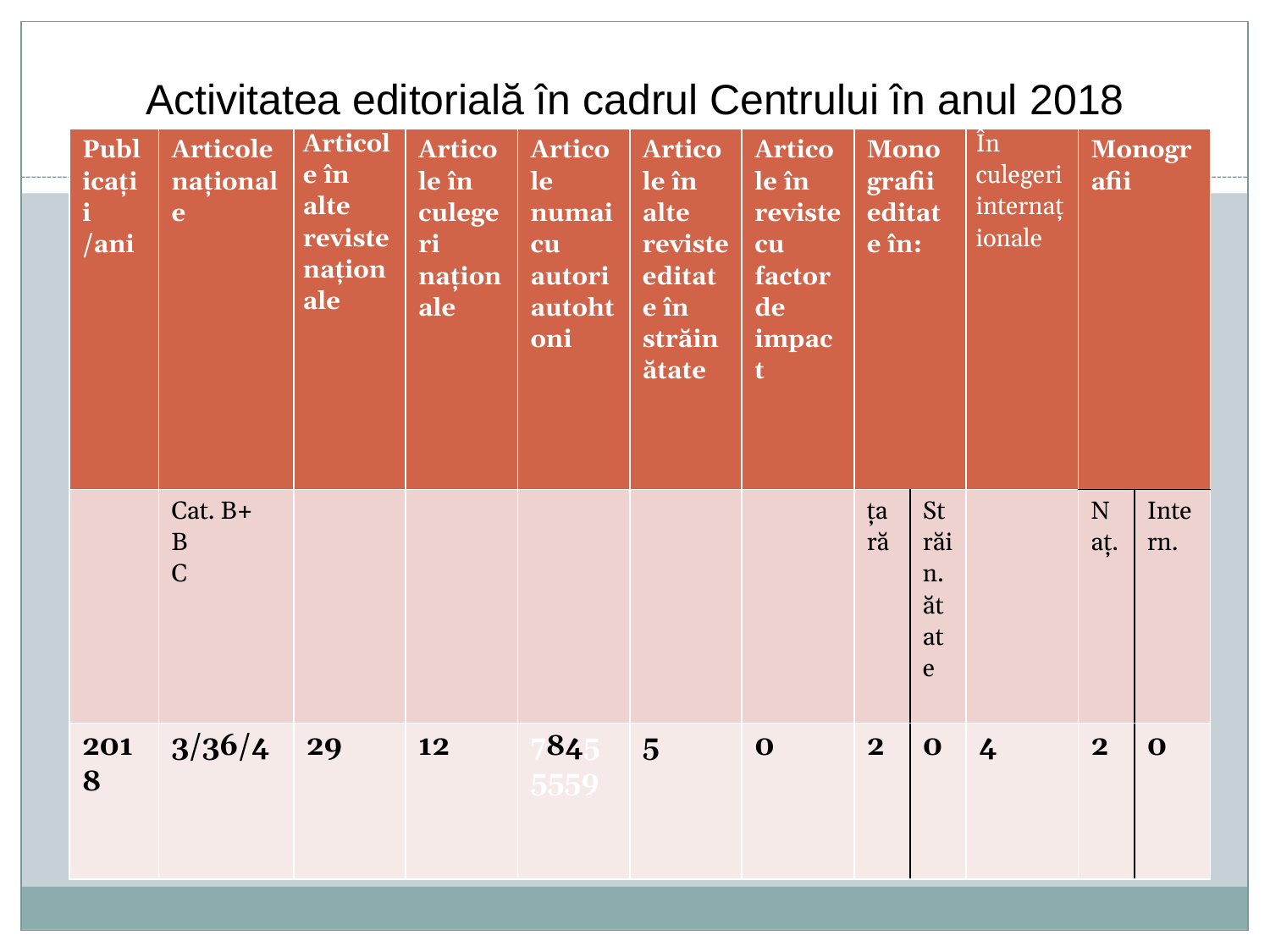

# Activitatea editorială în cadrul Centrului în anul 2018
| Publicații /ani | Articole naţionale | Articole în alte reviste naţionale | Articole în culegeri naţionale | Articole numai cu autori autohtoni | Articole în alte reviste editate în străinătate | Articole în reviste cu factor de impact | Monografii editate în: |  | În culegeri internaţionale | Monografii |  |
| --- | --- | --- | --- | --- | --- | --- | --- | --- | --- | --- | --- |
|  | Cat. B+ B C |  |  |  |  |  | ţară | Străin.ătate |  | Naţ. | Intern. |
| 2018 | 3/36/4 | 29 | 12 | 78455559 | 5 | 0 | 2 | 0 | 4 | 2 | 0 |